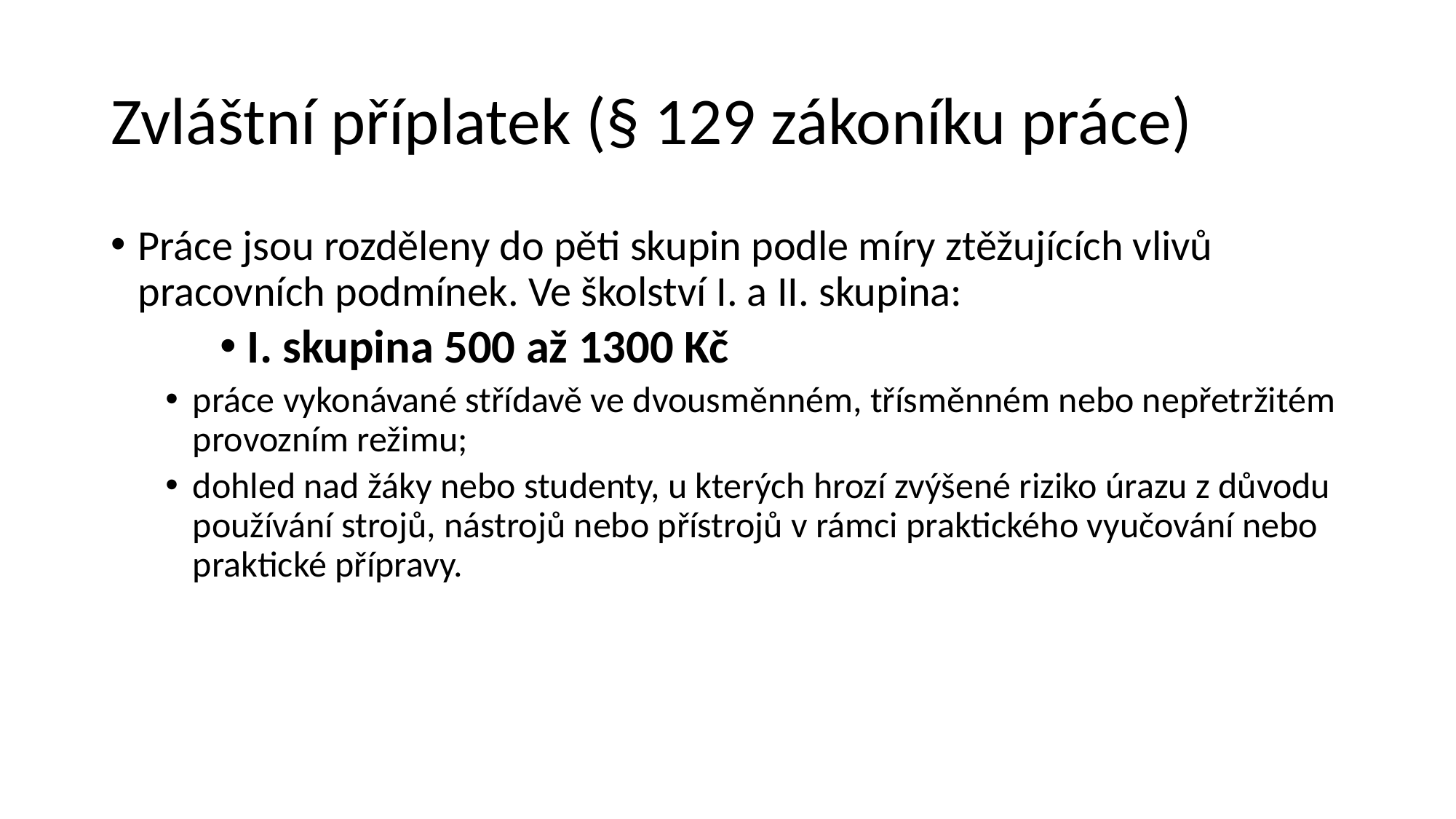

# Zvláštní příplatek (§ 129 zákoníku práce)
Práce jsou rozděleny do pěti skupin podle míry ztěžujících vlivů pracovních podmínek. Ve školství I. a II. skupina:
I. skupina 500 až 1300 Kč
práce vykonávané střídavě ve dvousměnném, třísměnném nebo nepřetržitém provozním režimu;
dohled nad žáky nebo studenty, u kterých hrozí zvýšené riziko úrazu z důvodu používání strojů, nástrojů nebo přístrojů v rámci praktického vyučování nebo praktické přípravy.